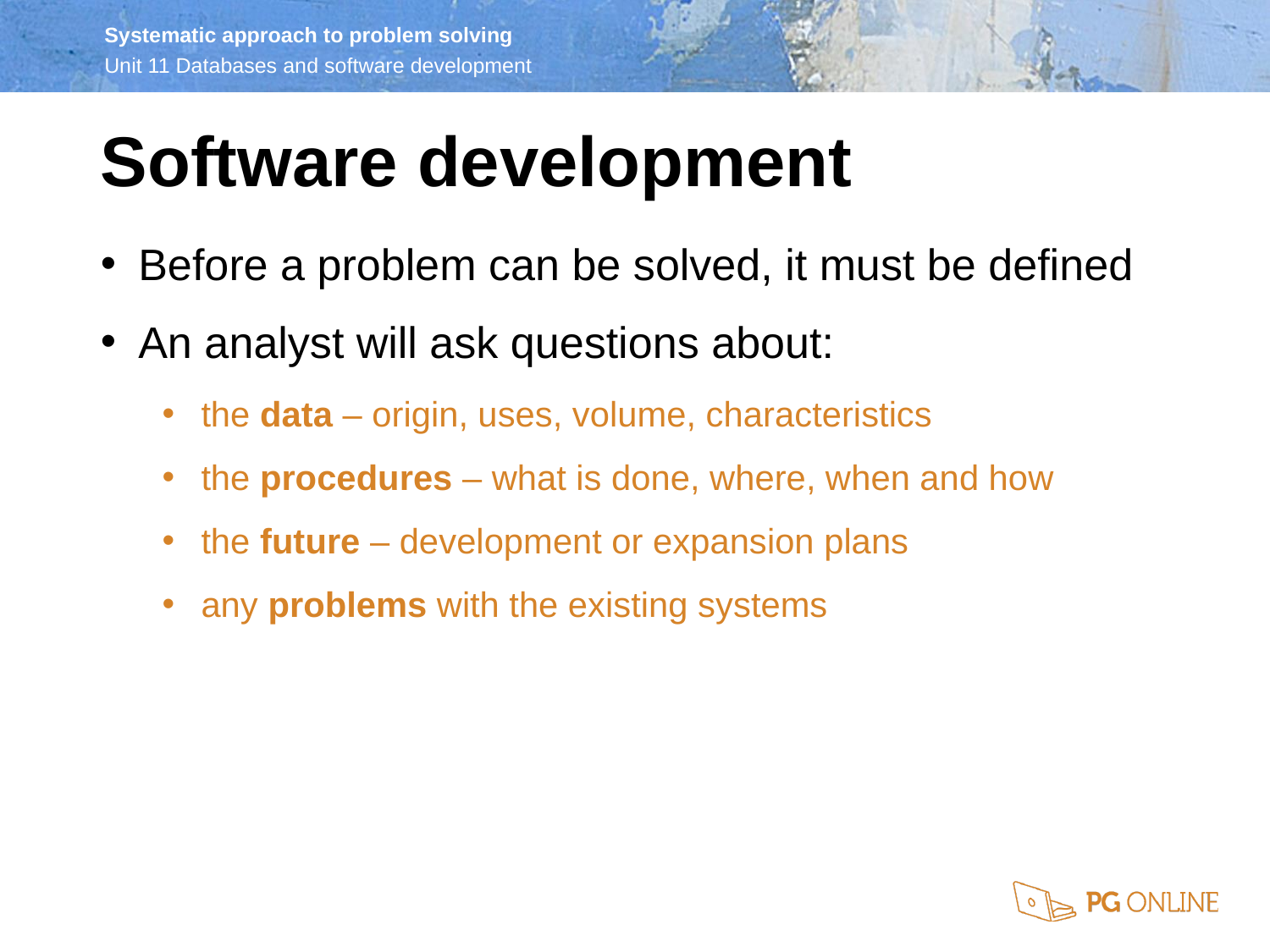

Software development
Before a problem can be solved, it must be defined
An analyst will ask questions about:
the data – origin, uses, volume, characteristics
the procedures – what is done, where, when and how
the future – development or expansion plans
any problems with the existing systems